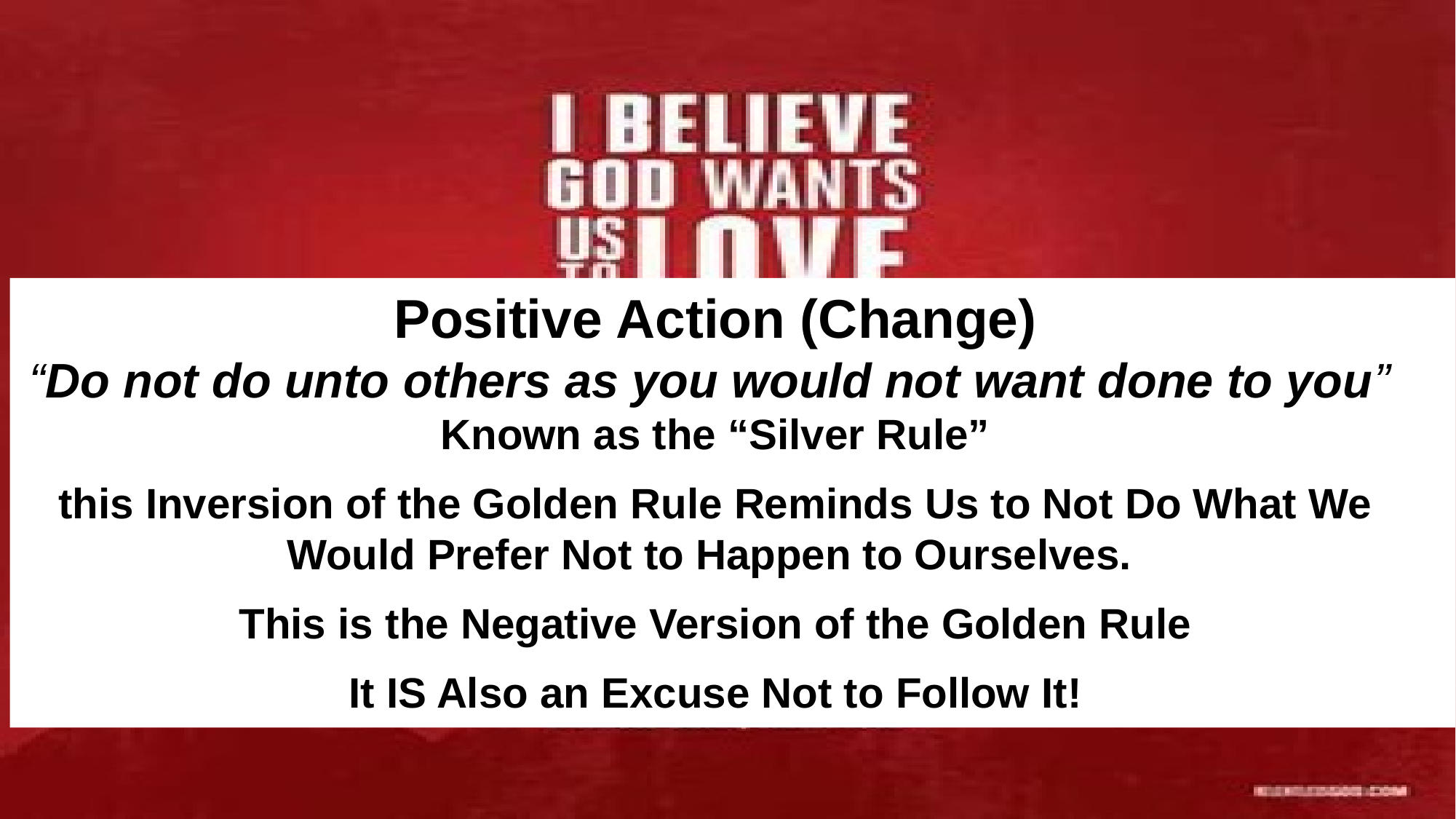

#
Positive Action (Change)
“Do not do unto others as you would not want done to you”
Known as the “Silver Rule”
this Inversion of the Golden Rule Reminds Us to Not Do What We Would Prefer Not to Happen to Ourselves.
This is the Negative Version of the Golden Rule
It IS Also an Excuse Not to Follow It!